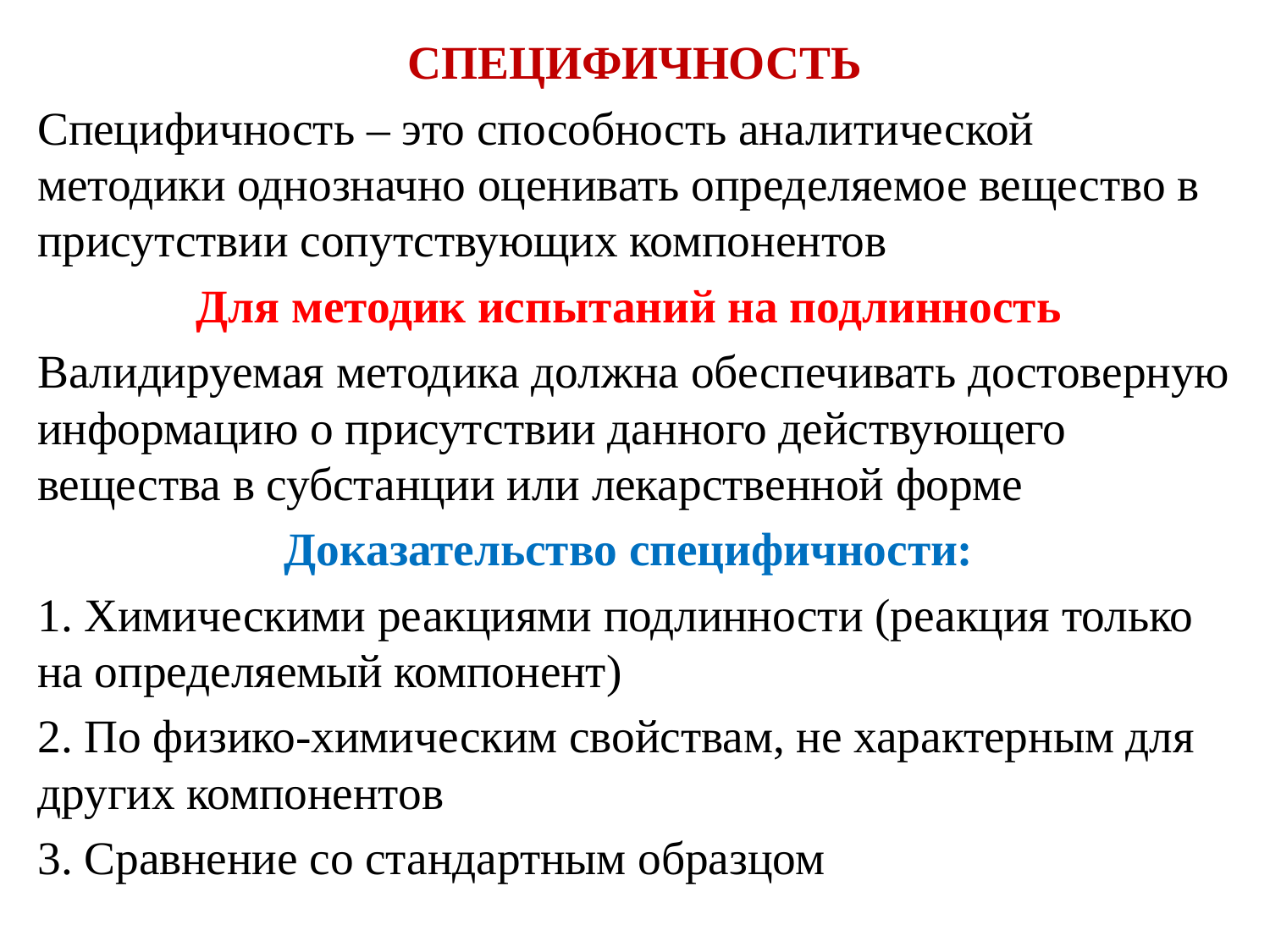

СПЕЦИФИЧНОСТЬ
Специфичность – это способность аналитической методики однозначно оценивать определяемое вещество в присутствии сопутствующих компонентов
Для методик испытаний на подлинность
Валидируемая методика должна обеспечивать достоверную информацию о присутствии данного действующего вещества в субстанции или лекарственной форме
Доказательство специфичности:
1. Химическими реакциями подлинности (реакция только на определяемый компонент)
2. По физико-химическим свойствам, не характерным для других компонентов
3. Сравнение со стандартным образцом